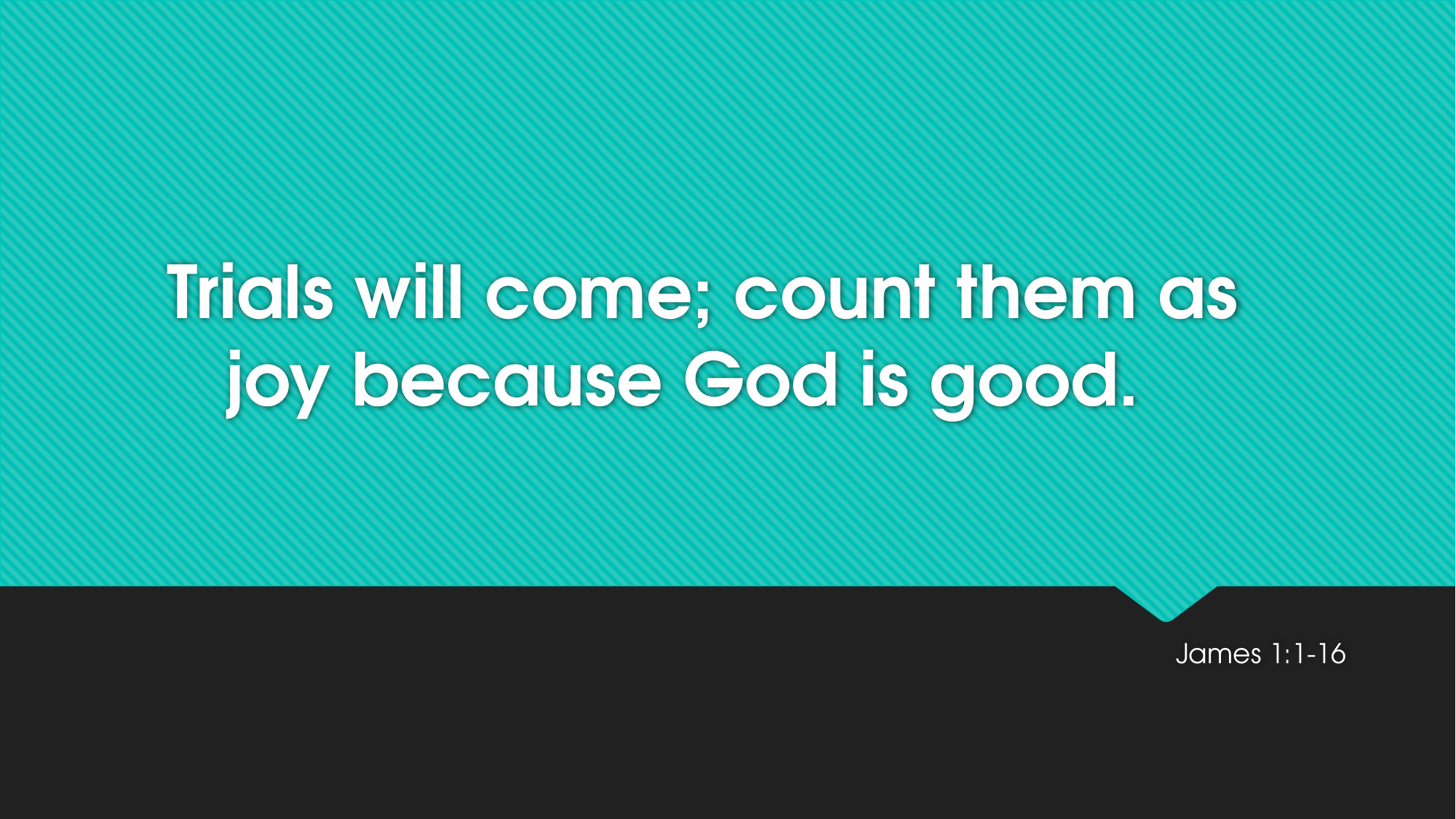

# Trials will come; count them as joy because God is good.
James 1:1-16